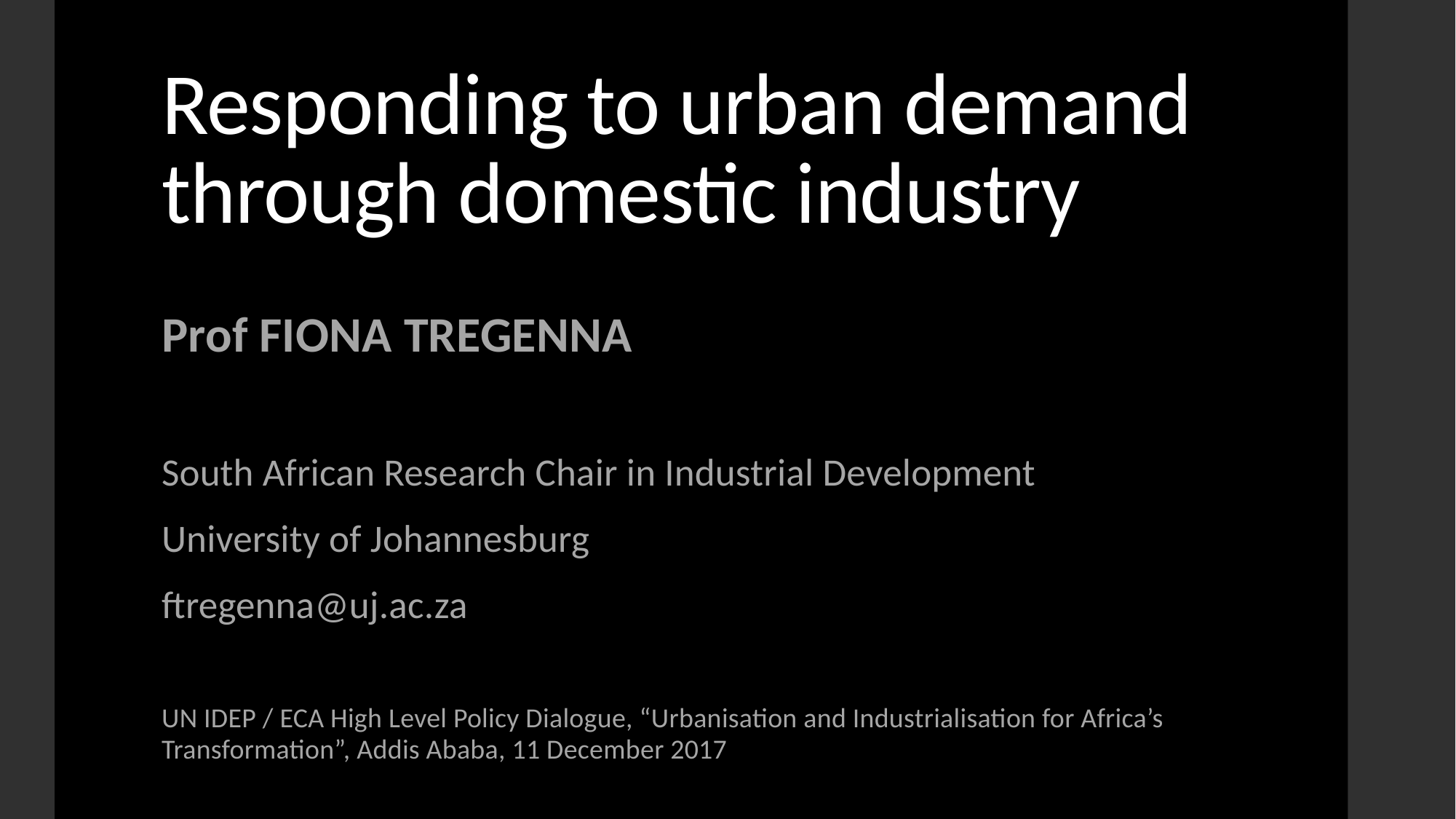

# Responding to urban demand through domestic industry
Prof FIONA TREGENNA

South African Research Chair in Industrial Development
University of Johannesburg
ftregenna@uj.ac.za

UN IDEP / ECA High Level Policy Dialogue, “Urbanisation and Industrialisation for Africa’s Transformation”, Addis Ababa, 11 December 2017